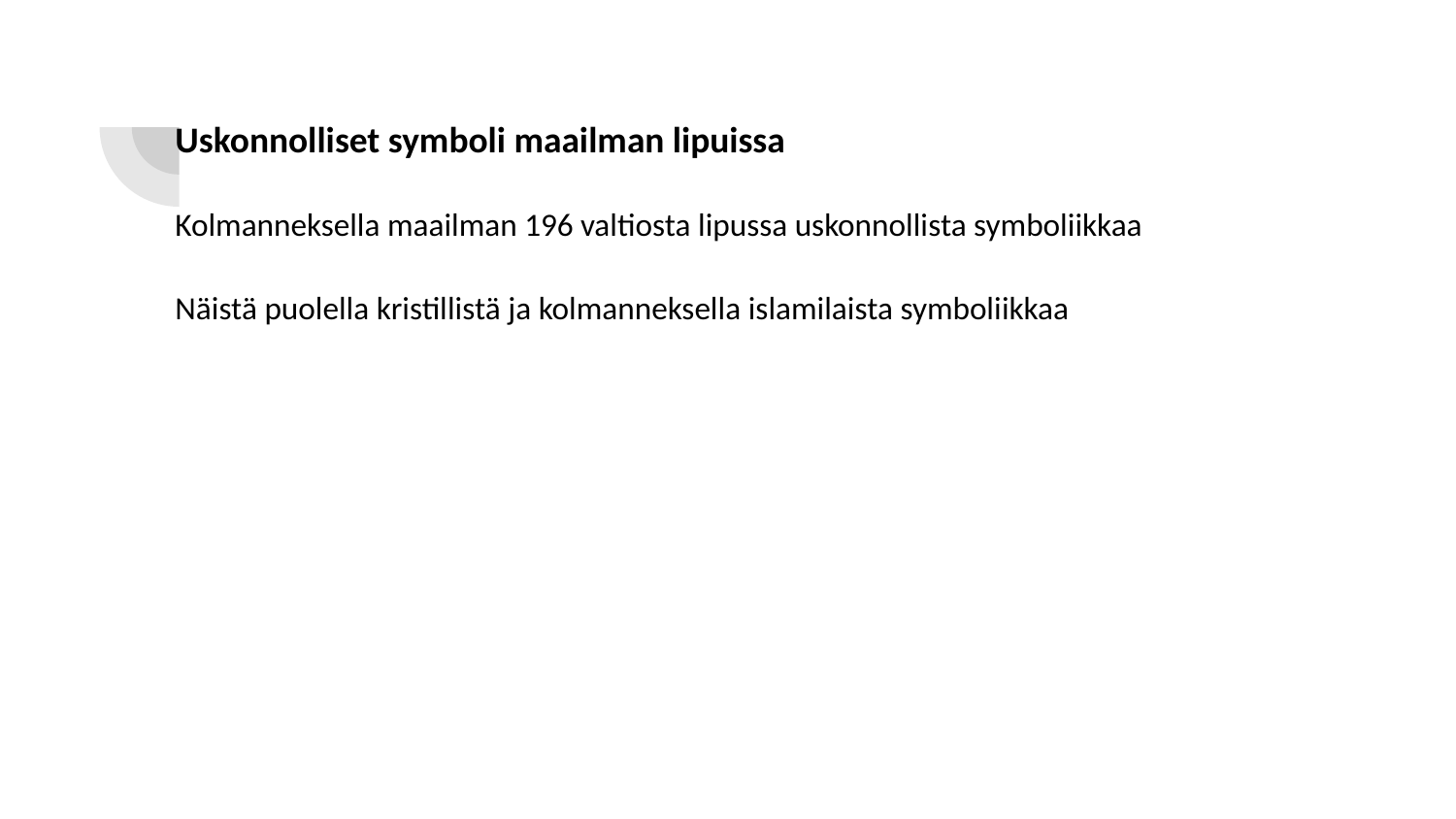

Uskonnolliset symboli maailman lipuissa
Kolmanneksella maailman 196 valtiosta lipussa uskonnollista symboliikkaa
Näistä puolella kristillistä ja kolmanneksella islamilaista symboliikkaa

#